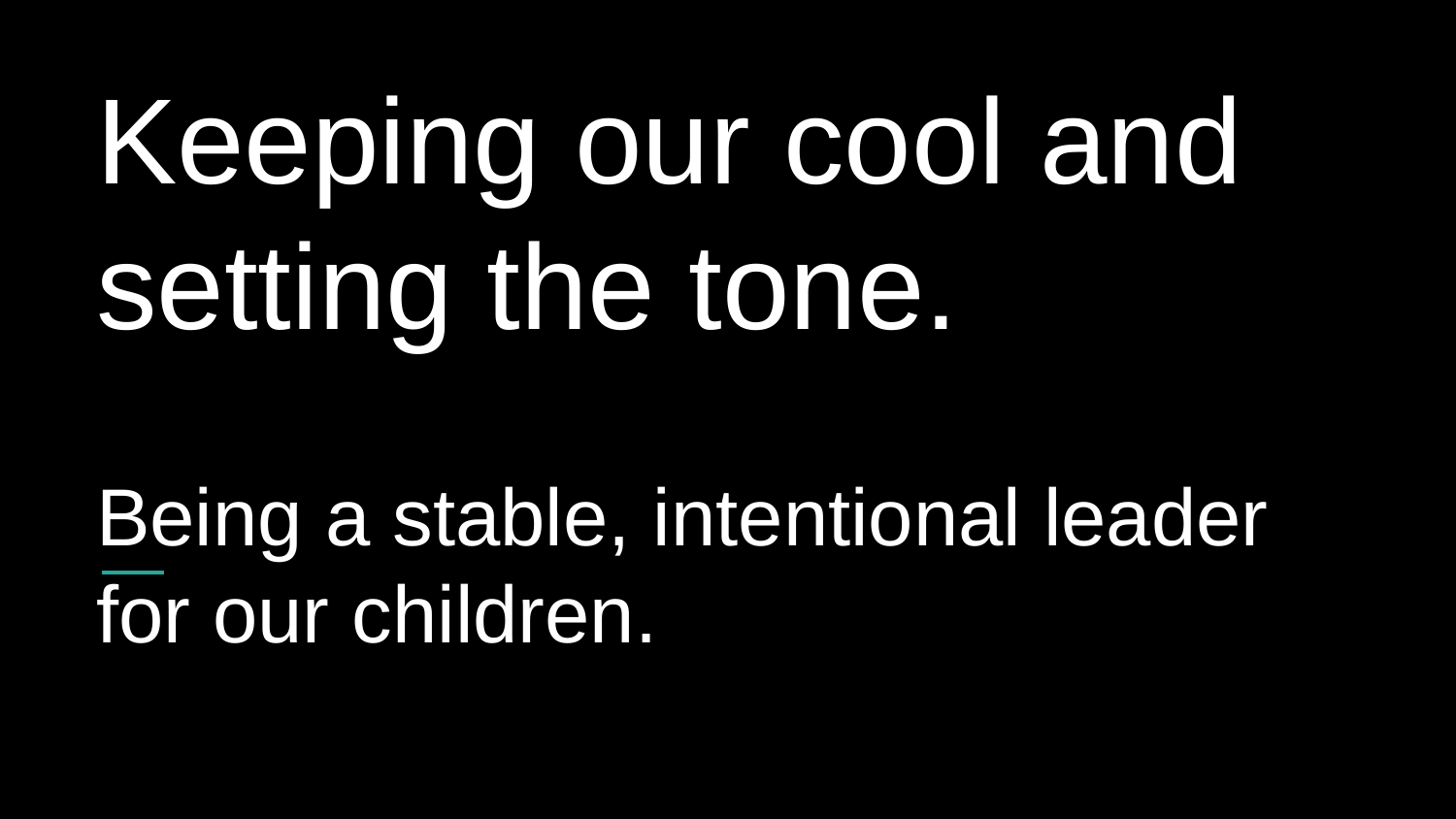

# Keeping our cool and setting the tone.

Being a stable, intentional leader for our children.